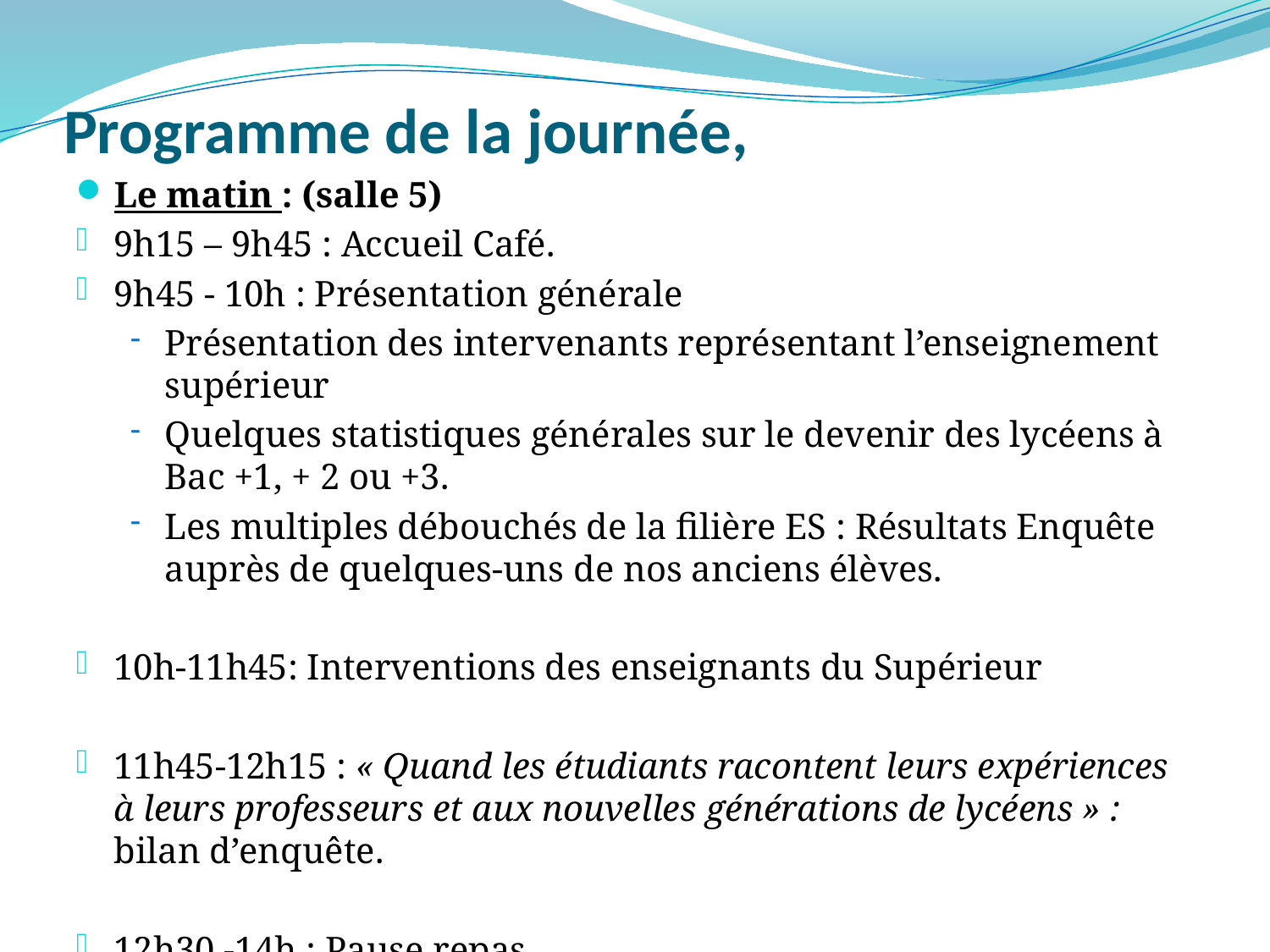

# Programme de la journée,
Le matin : (salle 5)
9h15 – 9h45 : Accueil Café.
9h45 - 10h : Présentation générale
Présentation des intervenants représentant l’enseignement supérieur
Quelques statistiques générales sur le devenir des lycéens à Bac +1, + 2 ou +3.
Les multiples débouchés de la filière ES : Résultats Enquête auprès de quelques-uns de nos anciens élèves.

10h-11h45: Interventions des enseignants du Supérieur

11h45-12h15 : « Quand les étudiants racontent leurs expériences à leurs professeurs et aux nouvelles générations de lycéens » : bilan d’enquête.

12h30 -14h : Pause repas.